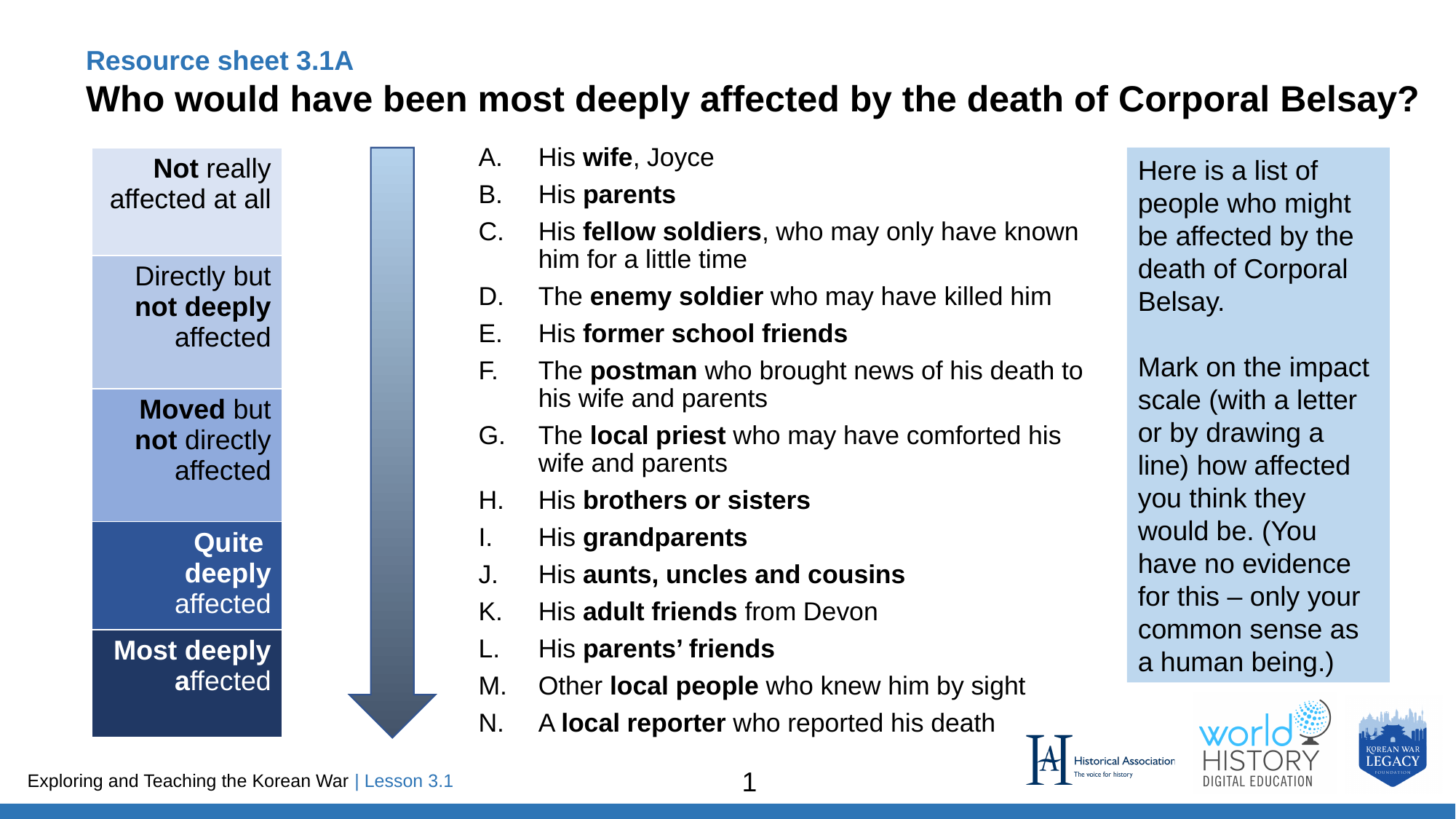

Resource sheet 3.1A
Who would have been most deeply affected by the death of Corporal Belsay?
His wife, Joyce
His parents
His fellow soldiers, who may only have known him for a little time
The enemy soldier who may have killed him
His former school friends
The postman who brought news of his death to his wife and parents
The local priest who may have comforted his wife and parents
His brothers or sisters
His grandparents
His aunts, uncles and cousins
His adult friends from Devon
His parents’ friends
Other local people who knew him by sight
A local reporter who reported his death
| Not really affected at all |
| --- |
| Directly but not deeply affected |
| Moved but not directly affected |
| Quite deeply affected |
| Most deeply affected |

Here is a list of people who might be affected by the death of Corporal Belsay.

Mark on the impact scale (with a letter or by drawing a line) how affected you think they would be. (You have no evidence for this – only your common sense as a human being.)
1